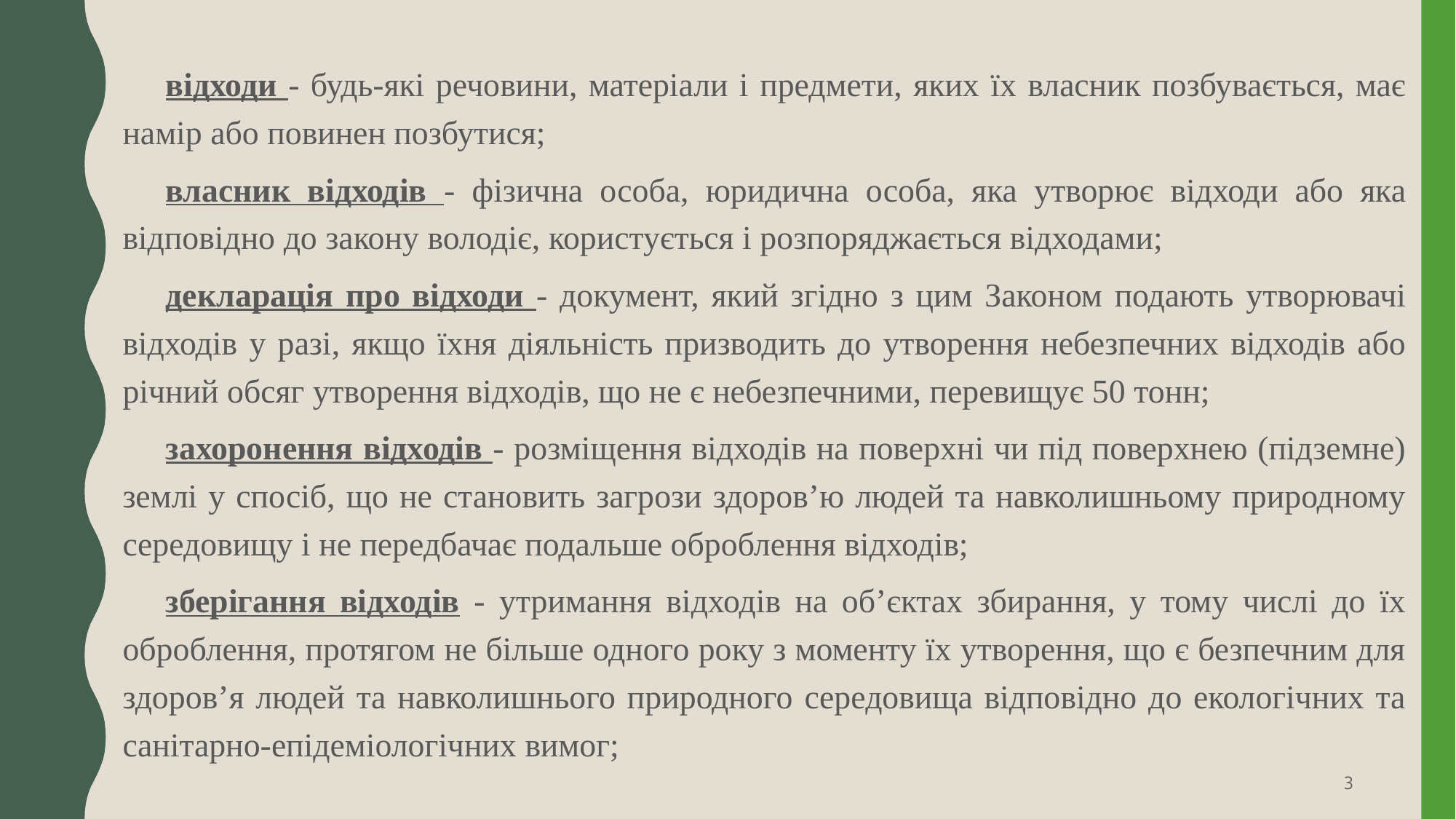

відходи - будь-які речовини, матеріали і предмети, яких їх власник позбувається, має намір або повинен позбутися;
власник відходів - фізична особа, юридична особа, яка утворює відходи або яка відповідно до закону володіє, користується і розпоряджається відходами;
декларація про відходи - документ, який згідно з цим Законом подають утворювачі відходів у разі, якщо їхня діяльність призводить до утворення небезпечних відходів або річний обсяг утворення відходів, що не є небезпечними, перевищує 50 тонн;
захоронення відходів - розміщення відходів на поверхні чи під поверхнею (підземне) землі у спосіб, що не становить загрози здоров’ю людей та навколишньому природному середовищу і не передбачає подальше оброблення відходів;
зберігання відходів - утримання відходів на об’єктах збирання, у тому числі до їх оброблення, протягом не більше одного року з моменту їх утворення, що є безпечним для здоров’я людей та навколишнього природного середовища відповідно до екологічних та санітарно-епідеміологічних вимог;
3